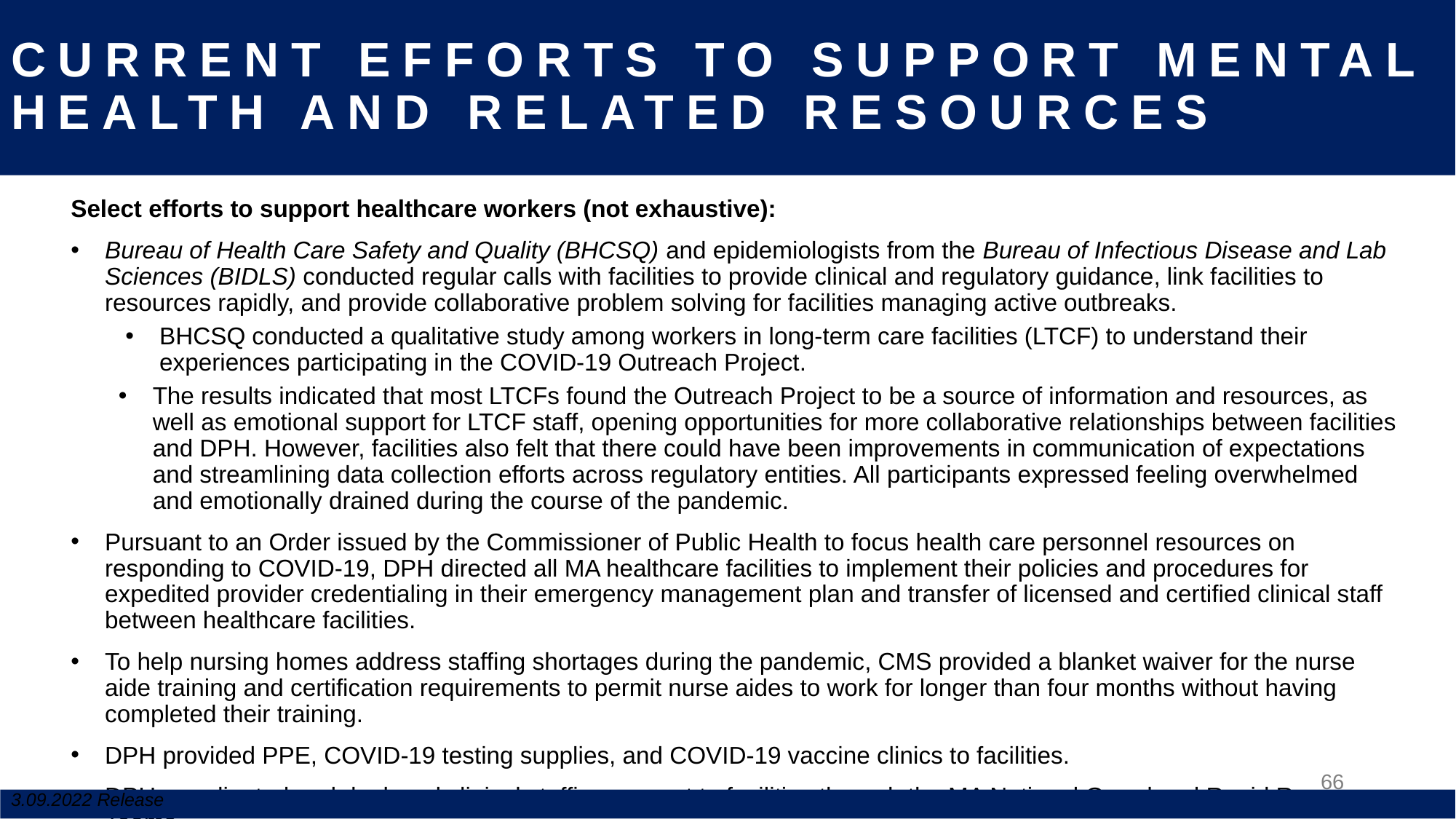

# CURRENT EFFORTS TO SUPPORT MENTAL HEALTH AND RELATED RESOURCES
Select efforts to support healthcare workers (not exhaustive):
Bureau of Health Care Safety and Quality (BHCSQ) and epidemiologists from the Bureau of Infectious Disease and Lab Sciences (BIDLS) conducted regular calls with facilities to provide clinical and regulatory guidance, link facilities to resources rapidly, and provide collaborative problem solving for facilities managing active outbreaks.
BHCSQ conducted a qualitative study among workers in long-term care facilities (LTCF) to understand their experiences participating in the COVID-19 Outreach Project.
The results indicated that most LTCFs found the Outreach Project to be a source of information and resources, as well as emotional support for LTCF staff, opening opportunities for more collaborative relationships between facilities and DPH. However, facilities also felt that there could have been improvements in communication of expectations and streamlining data collection efforts across regulatory entities. All participants expressed feeling overwhelmed and emotionally drained during the course of the pandemic.
Pursuant to an Order issued by the Commissioner of Public Health to focus health care personnel resources on responding to COVID-19, DPH directed all MA healthcare facilities to implement their policies and procedures for expedited provider credentialing in their emergency management plan and transfer of licensed and certified clinical staff between healthcare facilities.
To help nursing homes address staffing shortages during the pandemic, CMS provided a blanket waiver for the nurse aide training and certification requirements to permit nurse aides to work for longer than four months without having completed their training.
DPH provided PPE, COVID-19 testing supplies, and COVID-19 vaccine clinics to facilities.
DPH coordinated and deployed clinical staffing support to facilities through the MA National Guard and Rapid Response Teams.

66
3.09.2022 Release